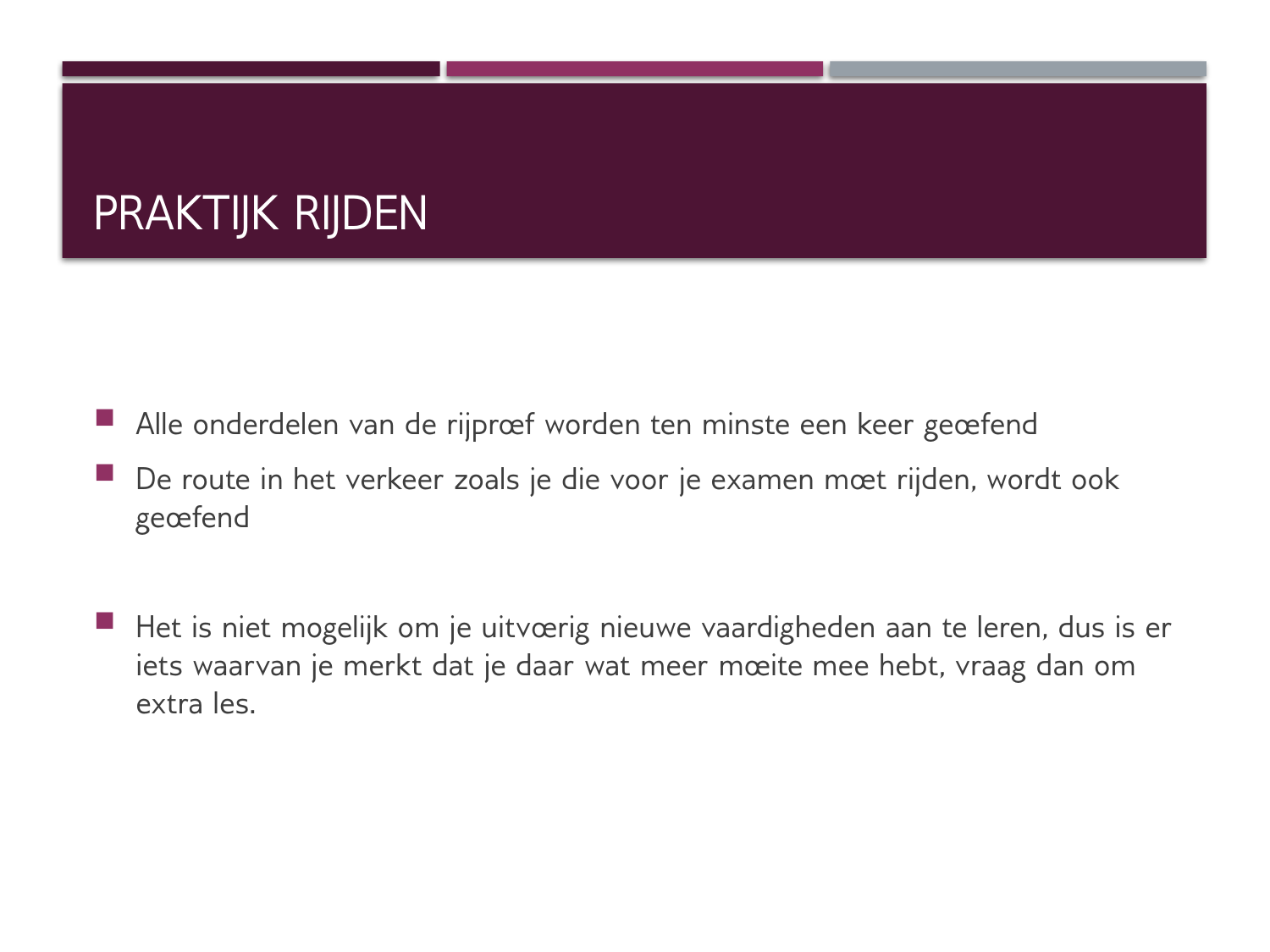

# Praktijk rijden
Alle onderdelen van de rijproef worden ten minste een keer geoefend
De route in het verkeer zoals je die voor je examen moet rijden, wordt ook geoefend

Het is niet mogelijk om je uitvoerig nieuwe vaardigheden aan te leren, dus is er iets waarvan je merkt dat je daar wat meer moeite mee hebt, vraag dan om extra les.